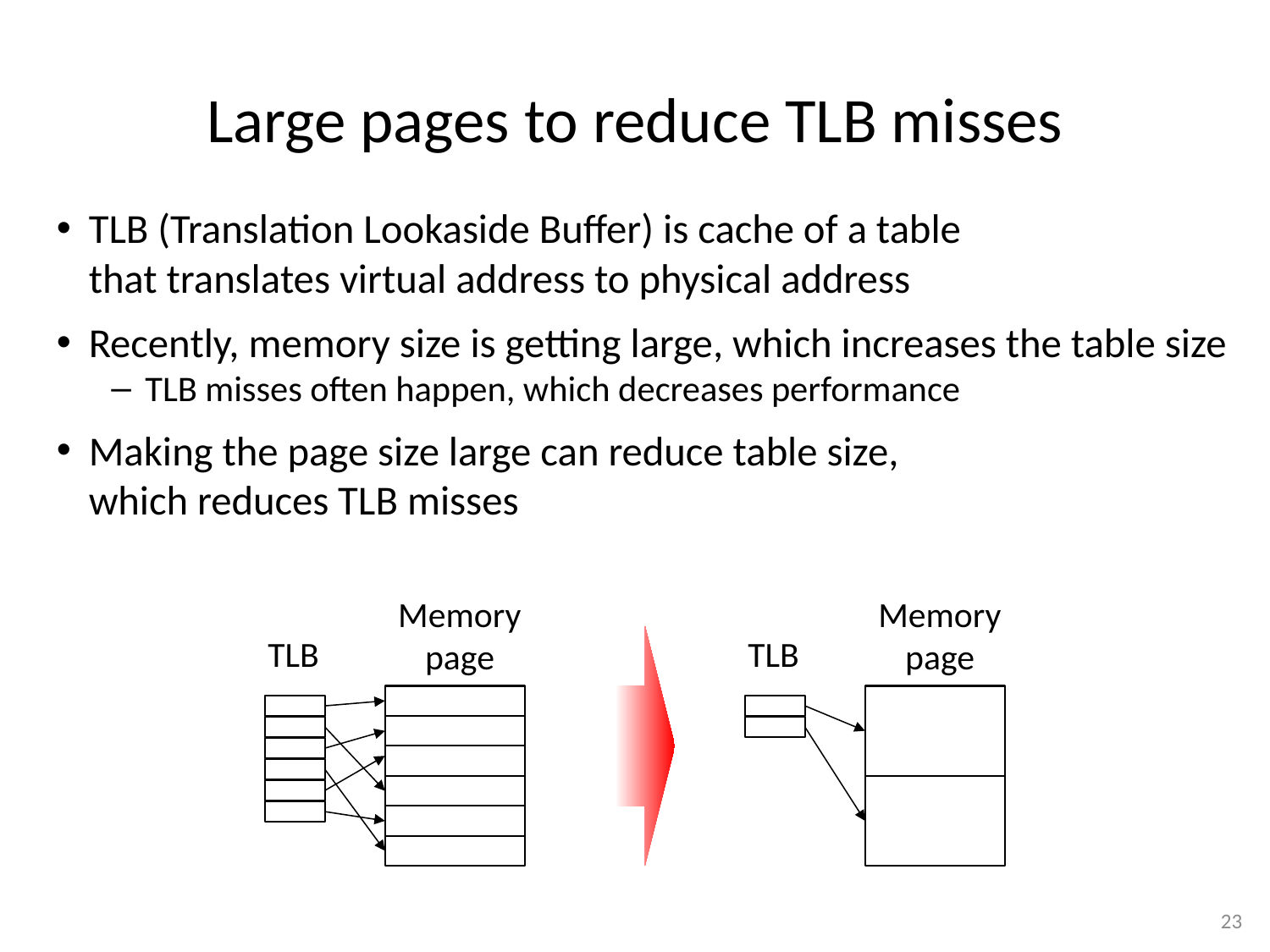

# Large pages to reduce TLB misses
TLB (Translation Lookaside Buffer) is cache of a table
that translates virtual address to physical address
Recently, memory size is getting large, which increases the table size
TLB misses often happen, which decreases performance
Making the page size large can reduce table size,
which reduces TLB misses
Memory
page
Memory
page
TLB
TLB

23